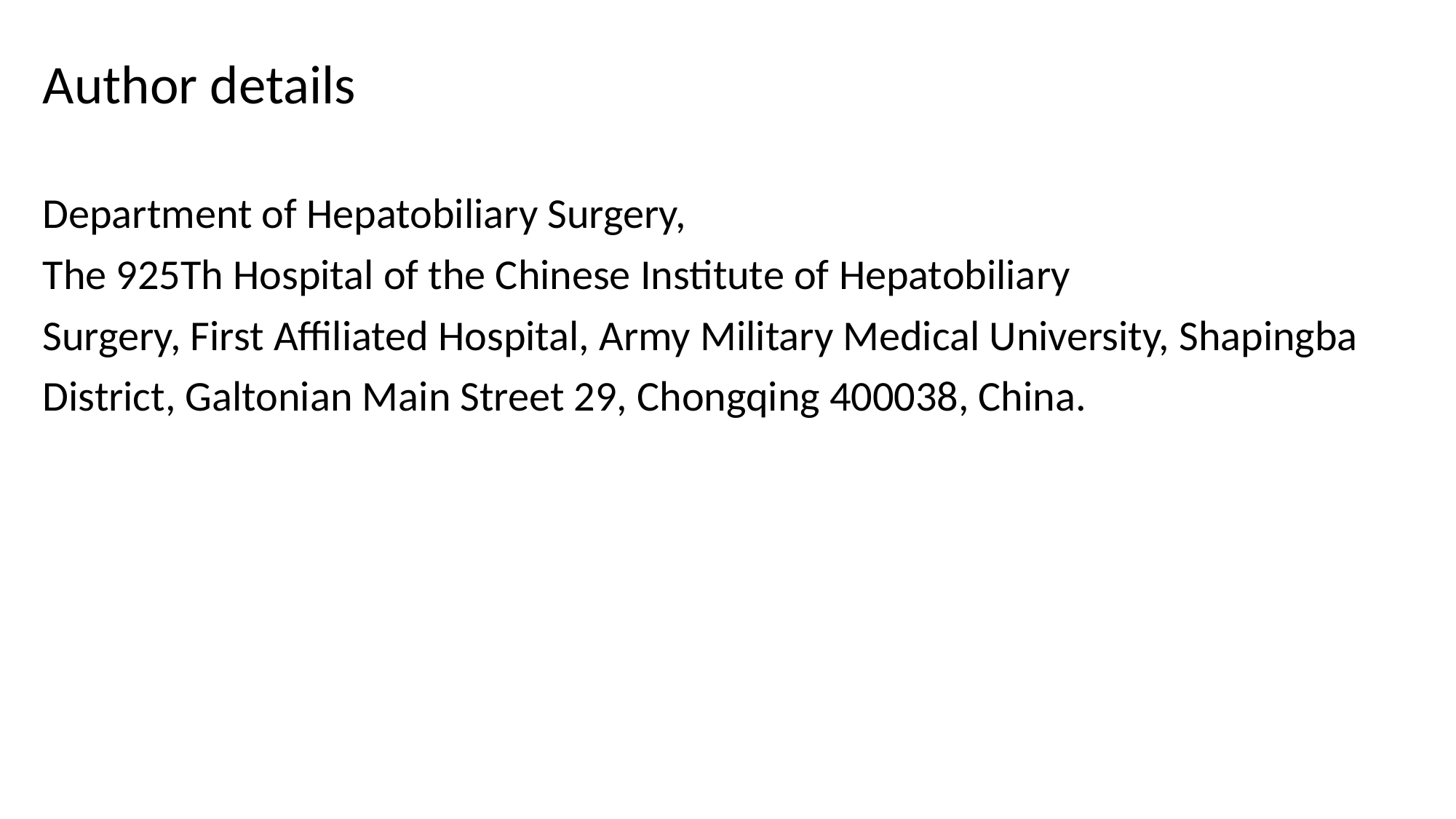

Author details

Department of Hepatobiliary Surgery,
The 925Th Hospital of the Chinese Institute of Hepatobiliary
Surgery, First Affiliated Hospital, Army Military Medical University, Shapingba
District, Galtonian Main Street 29, Chongqing 400038, China.